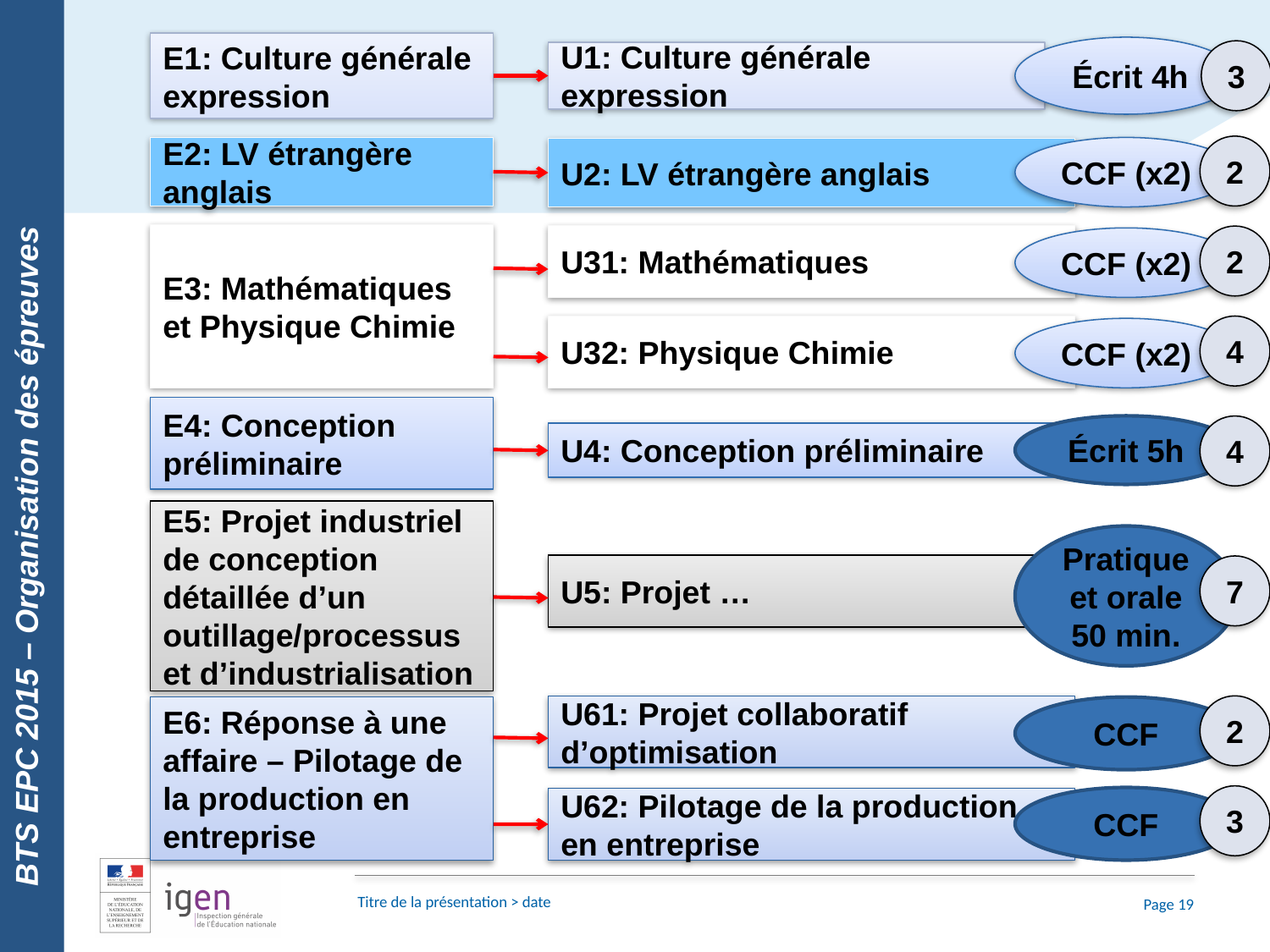

BTS EPC 2015 – Organisation des épreuves
E1: Culture générale expression
 Écrit 4h
3
U1: Culture générale expression
2
E2: LV étrangère anglais
CCF (x2)
U2: LV étrangère anglais
E3: Mathématiques et Physique Chimie
U31: Mathématiques
2
CCF (x2)
4
U32: Physique Chimie
CCF (x2)
E4: Conception préliminaire
Écrit 5h
4
U4: Conception préliminaire
E5: Projet industriel de conception détaillée d’un outillage/processus et d’industrialisation
Pratique et orale 50 min.
U5: Projet …
7
U61: Projet collaboratif d’optimisation
2
E6: Réponse à une affaire – Pilotage de la production en entreprise
CCF
3
CCF
U62: Pilotage de la production en entreprise